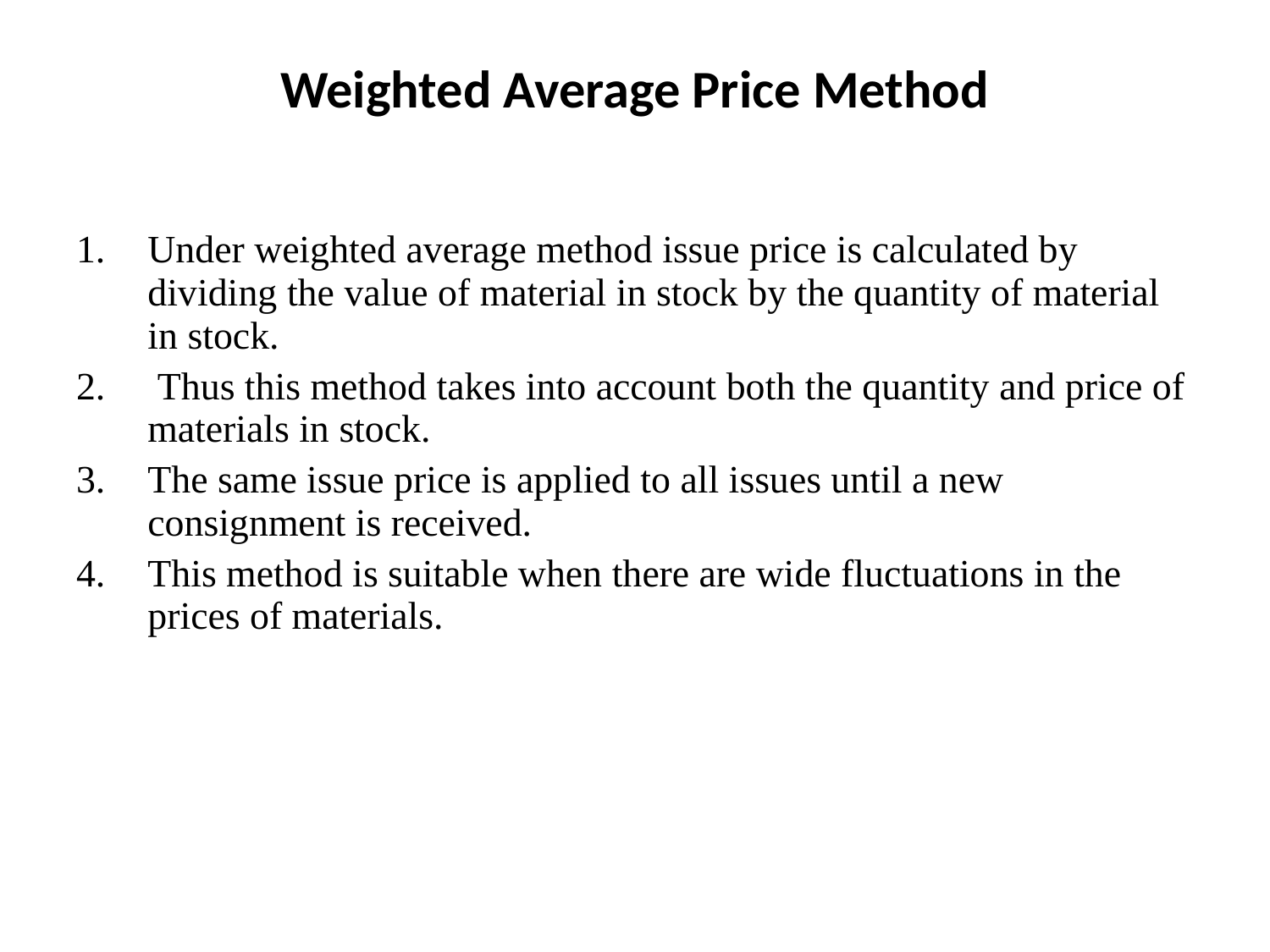

# Weighted Average Price Method
Under weighted average method issue price is calculated by dividing the value of material in stock by the quantity of material in stock.
 Thus this method takes into account both the quantity and price of materials in stock.
The same issue price is applied to all issues until a new consignment is received.
This method is suitable when there are wide fluctuations in the prices of materials.